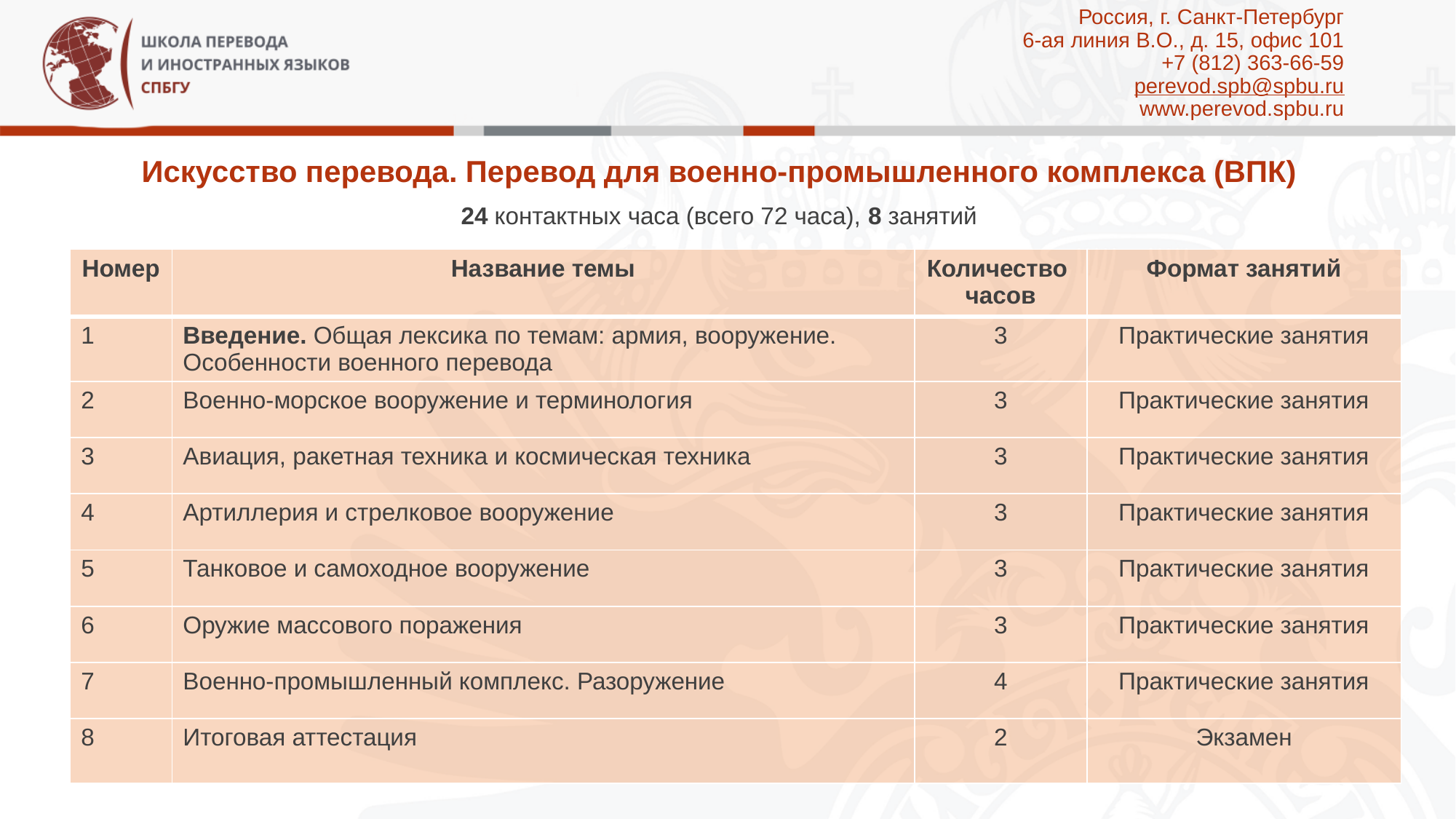

# Россия, г. Санкт-Петербург 6-ая линия В.О., д. 15, офис 101 +7 (812) 363-66-59 perevod.spb@spbu.ru www.perevod.spbu.ru
Искусство перевода. Перевод для военно-промышленного комплекса (ВПК)
24 контактных часа (всего 72 часа), 8 занятий
| Номер | Название темы | Количество часов | Формат занятий |
| --- | --- | --- | --- |
| 1 | Введение. Общая лексика по темам: армия, вооружение. Особенности военного перевода | 3 | Практические занятия |
| 2 | Военно-морское вооружение и терминология | 3 | Практические занятия |
| 3 | Авиация, ракетная техника и космическая техника | 3 | Практические занятия |
| 4 | Артиллерия и стрелковое вооружение | 3 | Практические занятия |
| 5 | Танковое и самоходное вооружение | 3 | Практические занятия |
| 6 | Оружие массового поражения | 3 | Практические занятия |
| 7 | Военно-промышленный комплекс. Разоружение | 4 | Практические занятия |
| 8 | Итоговая аттестация | 2 | Экзамен |